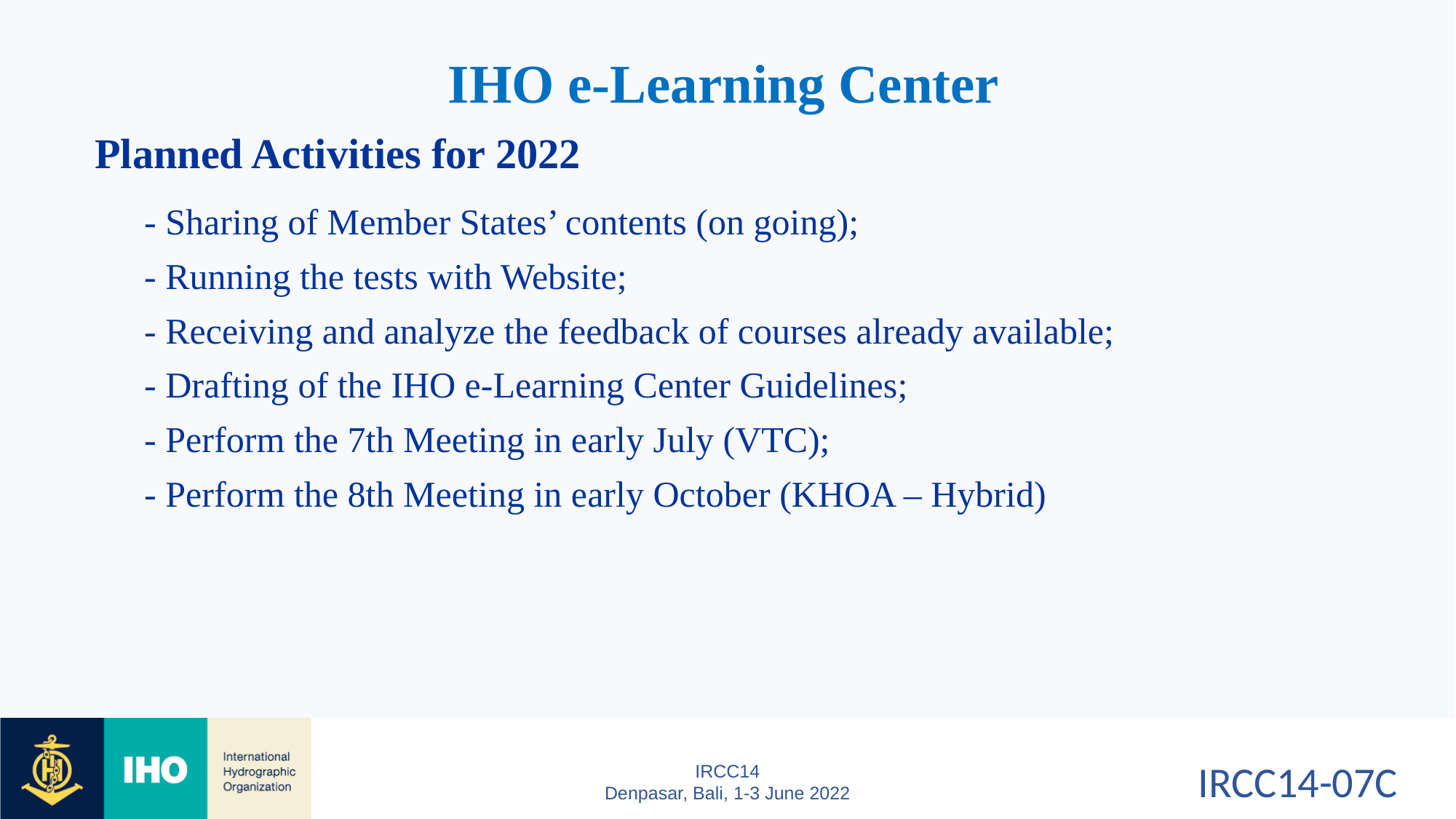

IHO e-Learning Center
Planned Activities for 2022
- Sharing of Member States’ contents (on going);
- Running the tests with Website;
- Receiving and analyze the feedback of courses already available;
- Drafting of the IHO e-Learning Center Guidelines;
- Perform the 7th Meeting in early July (VTC);
- Perform the 8th Meeting in early October (KHOA – Hybrid)